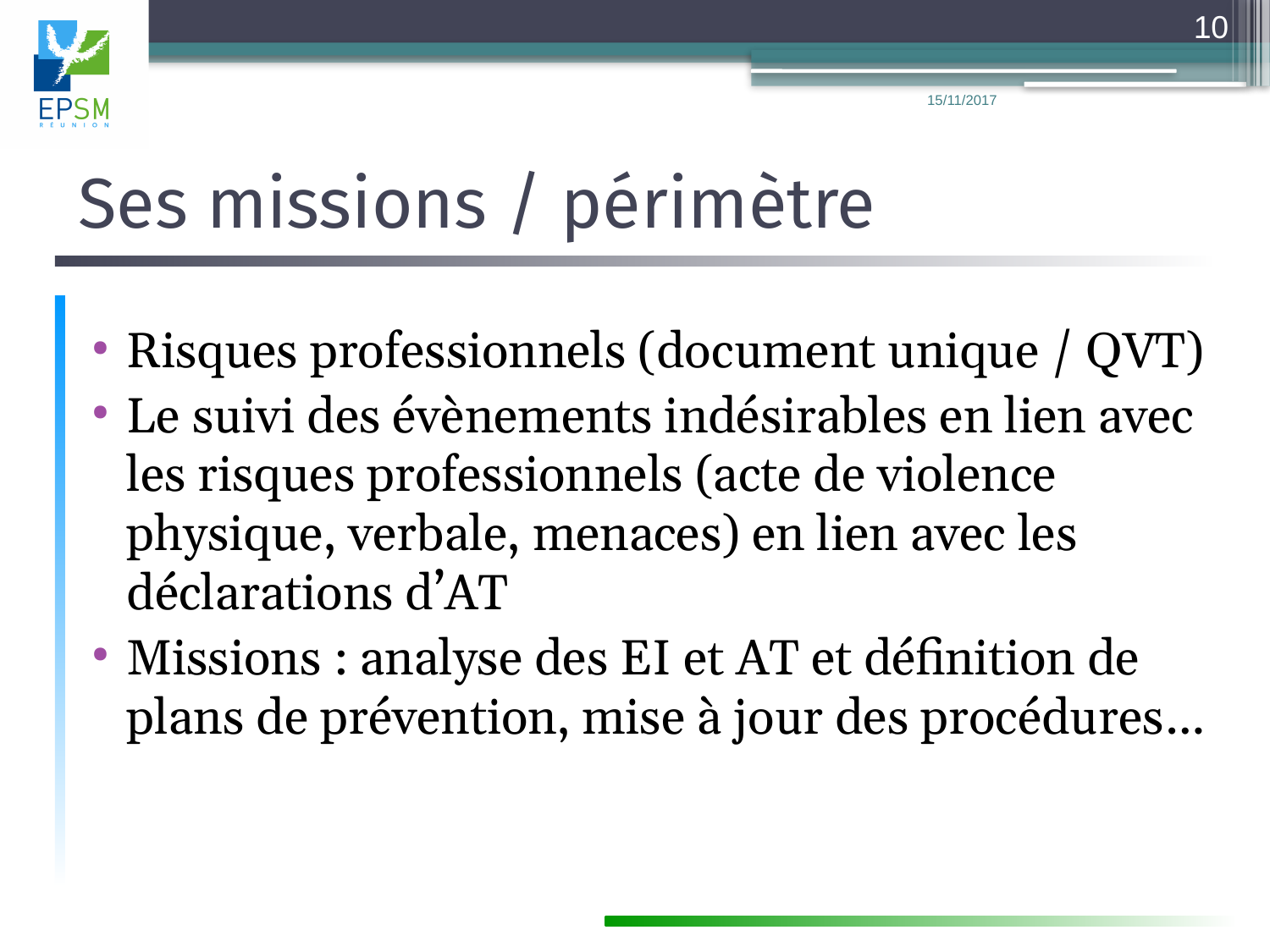

10

15/11/2017
# Ses missions / périmètre
Risques professionnels (document unique / QVT)
Le suivi des évènements indésirables en lien avec les risques professionnels (acte de violence physique, verbale, menaces) en lien avec les déclarations d’AT
Missions : analyse des EI et AT et définition de plans de prévention, mise à jour des procédures…